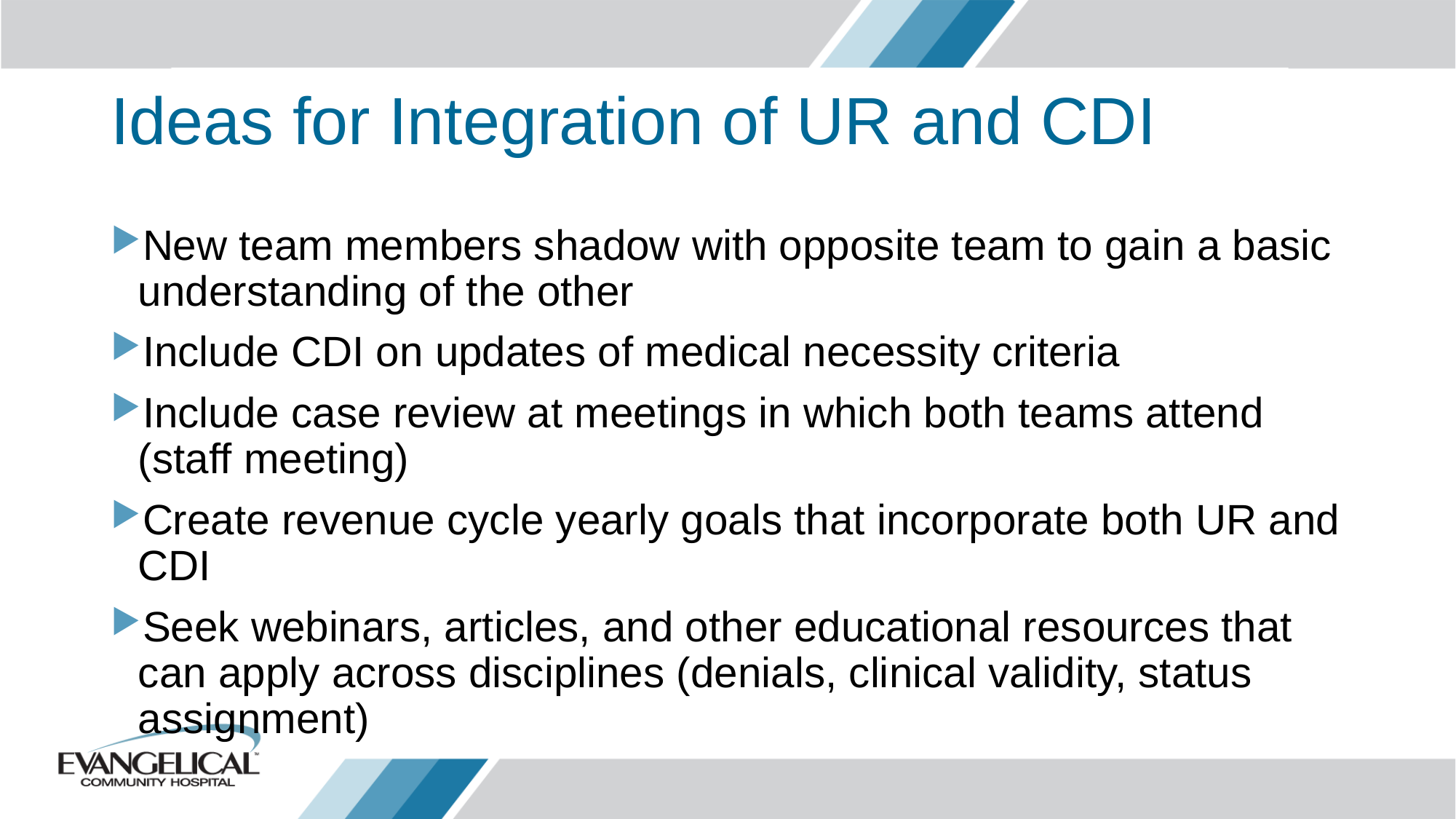

# Ideas for Integration of UR and CDI
New team members shadow with opposite team to gain a basic understanding of the other
Include CDI on updates of medical necessity criteria
Include case review at meetings in which both teams attend (staff meeting)
Create revenue cycle yearly goals that incorporate both UR and CDI
Seek webinars, articles, and other educational resources that can apply across disciplines (denials, clinical validity, status assignment)